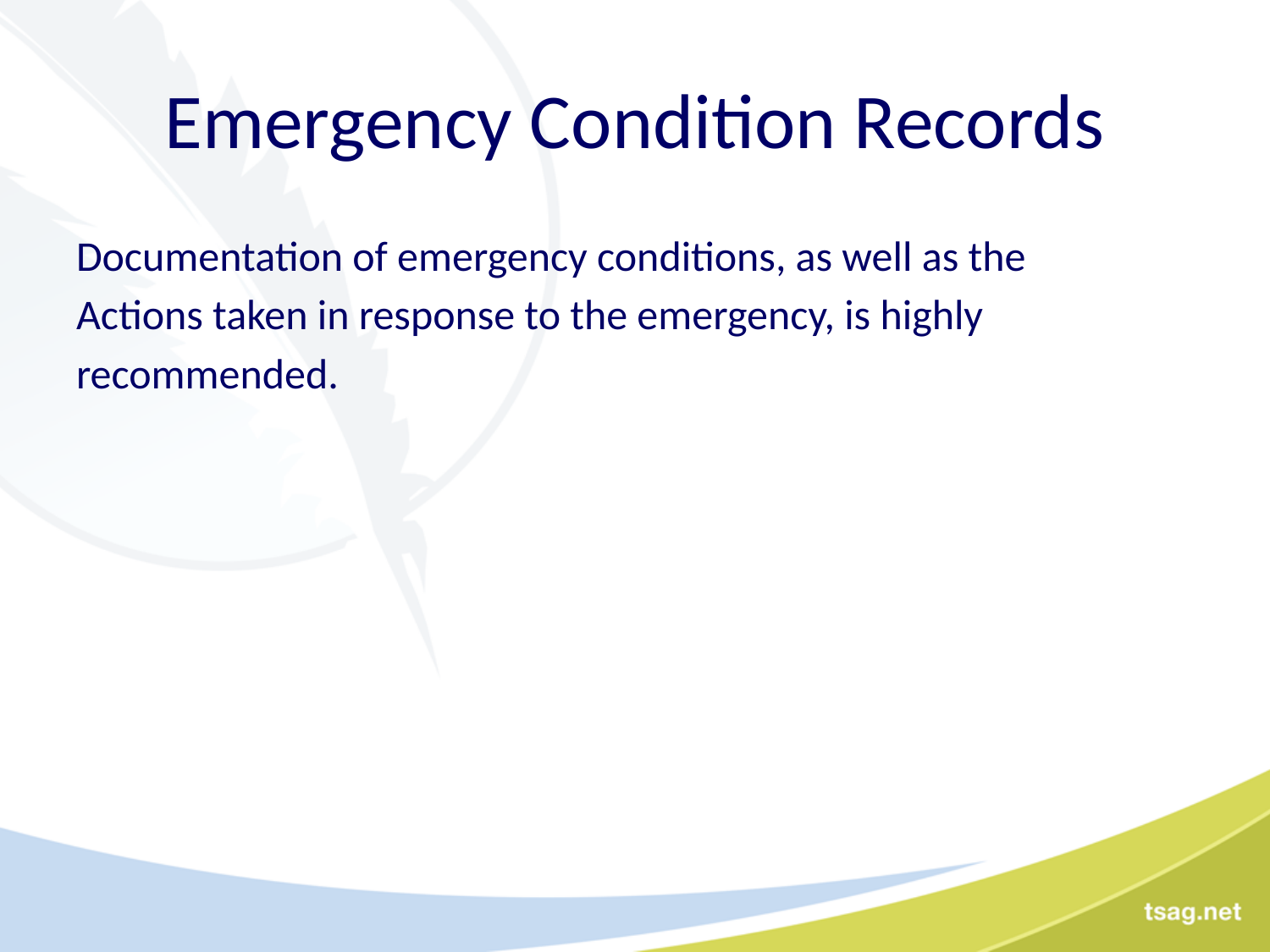

# Emergency Condition Records
Documentation of emergency conditions, as well as the
Actions taken in response to the emergency, is highly
recommended.